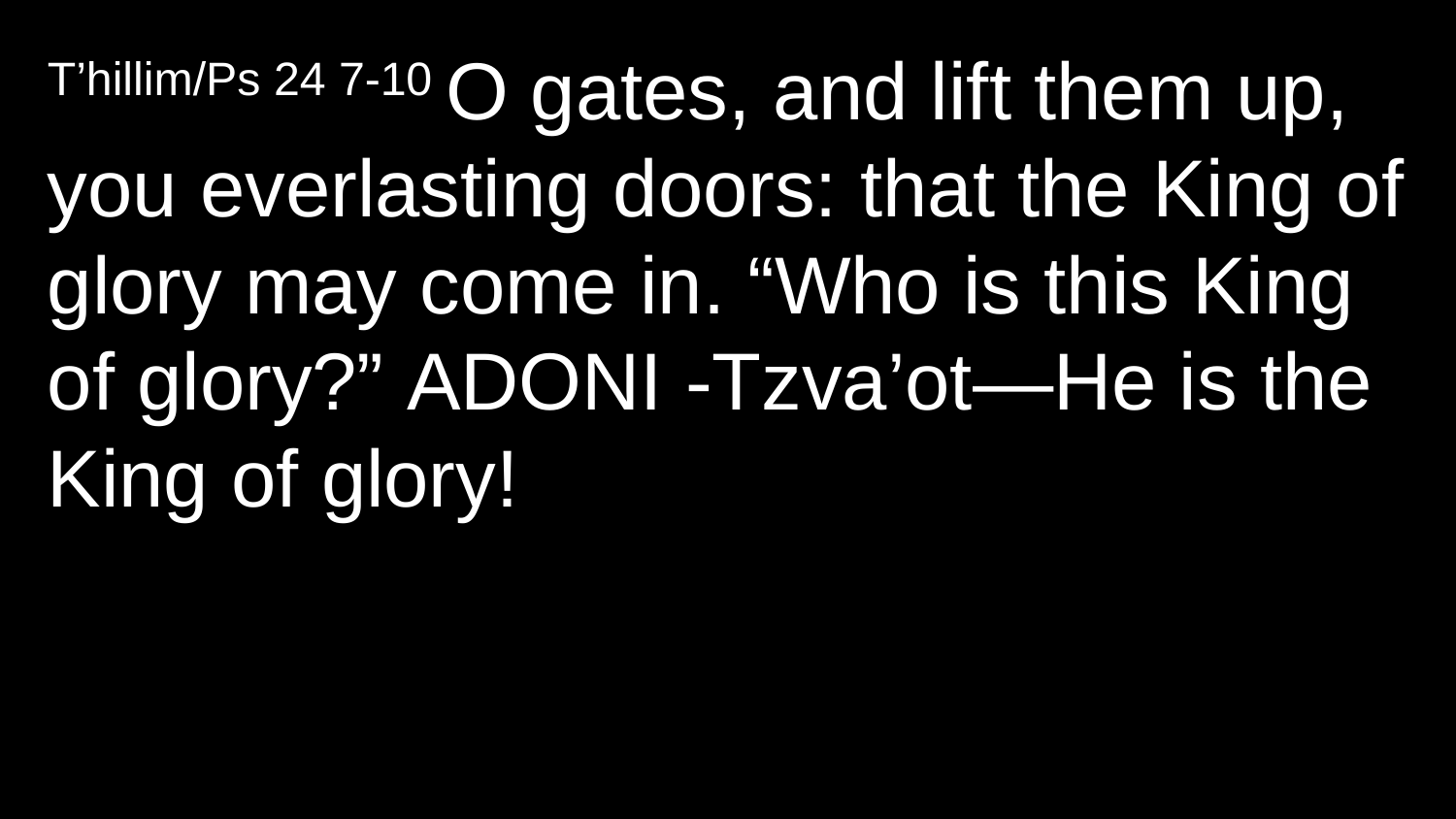

T’hillim/Ps 24 7-10 O gates, and lift them up, you everlasting doors: that the King of glory may come in. “Who is this King of glory?” Adoni -Tzva’ot—He is the King of glory!